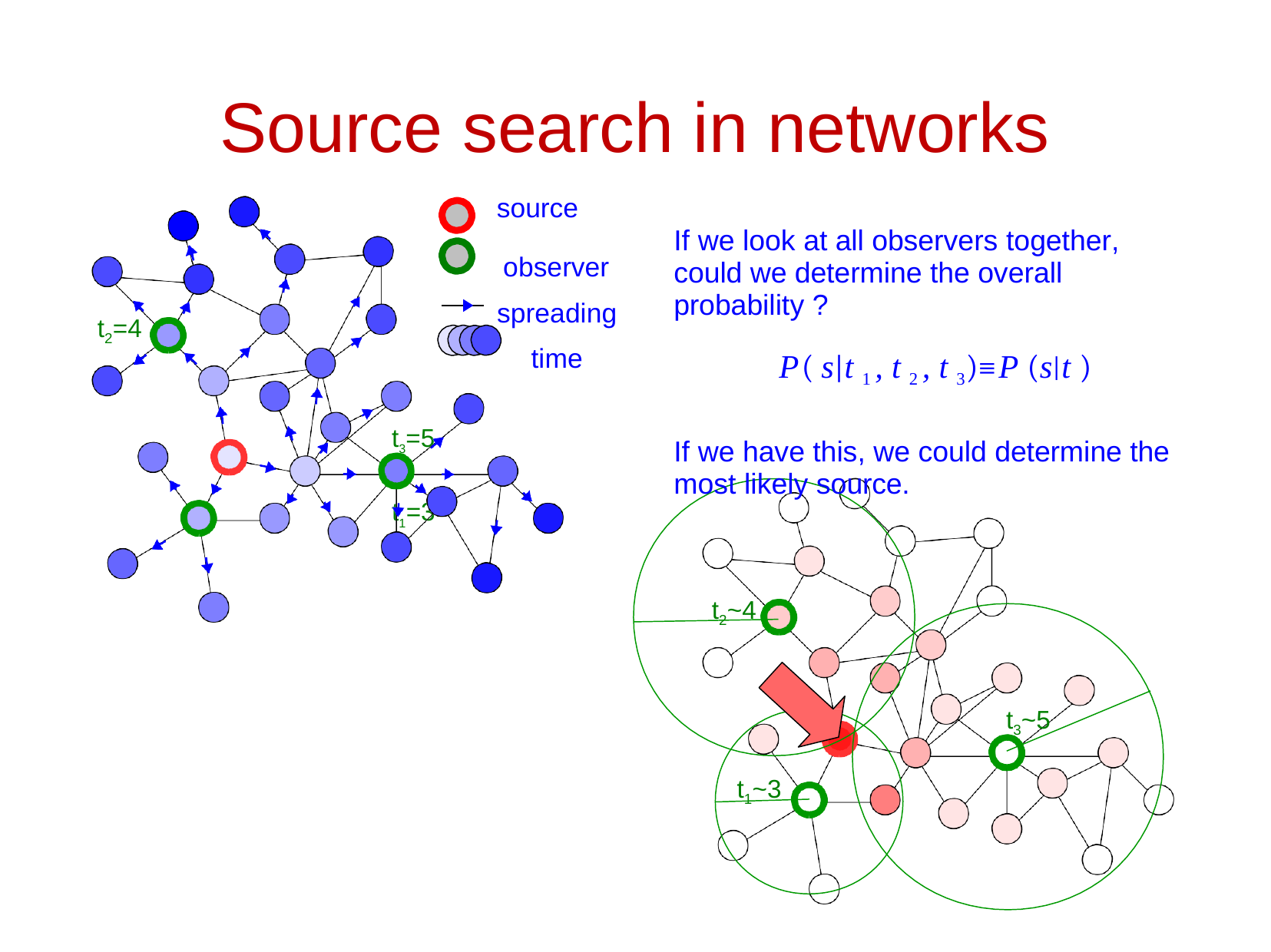

# Source search in networks
source
If we look at all observers together, could we determine the overall probability ?
P( s|t 1 , t 2 , t 3)≡P (s|t )

If we have this, we could determine the most likely source.

observer spreading time

t =4

2

t3=5

t1=3

t ~4

2

t ~5

3

t ~3
1

8